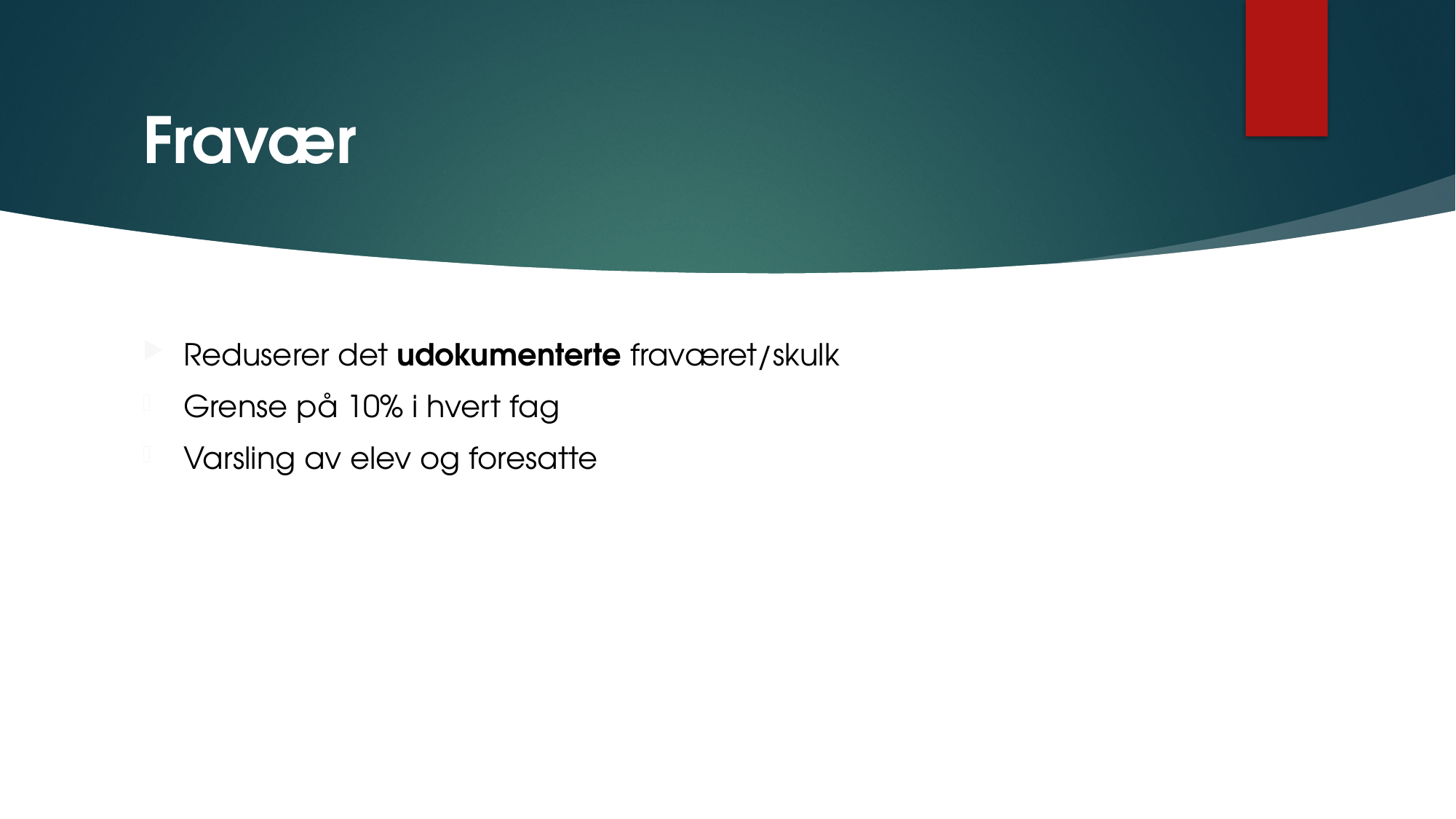

# Fravær

Reduserer det udokumenterte fraværet/skulk
Grense på 10% i hvert fag
Varsling av elev og foresatte